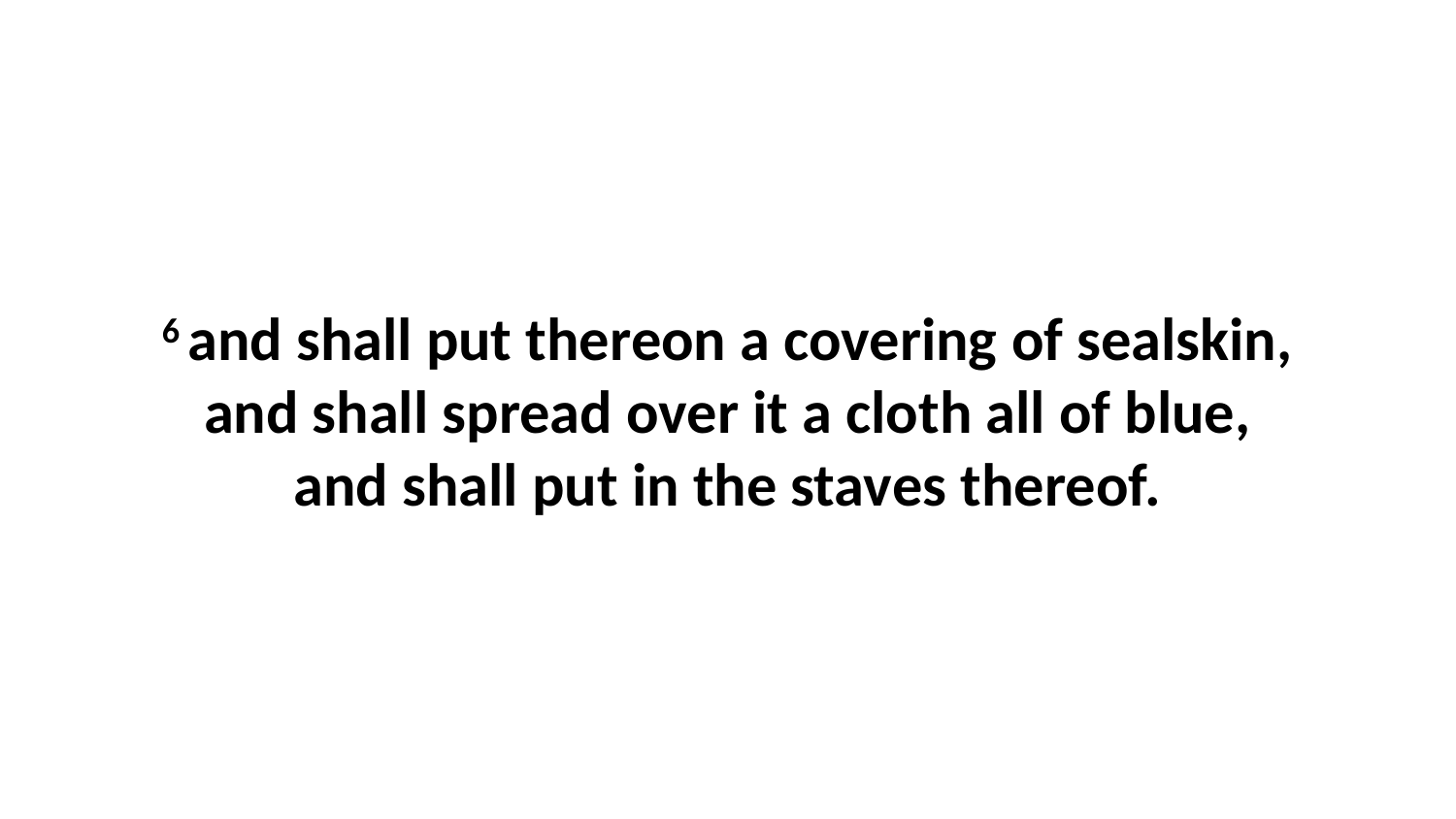

6 and shall put thereon a covering of sealskin, and shall spread over it a cloth all of blue, and shall put in the staves thereof.